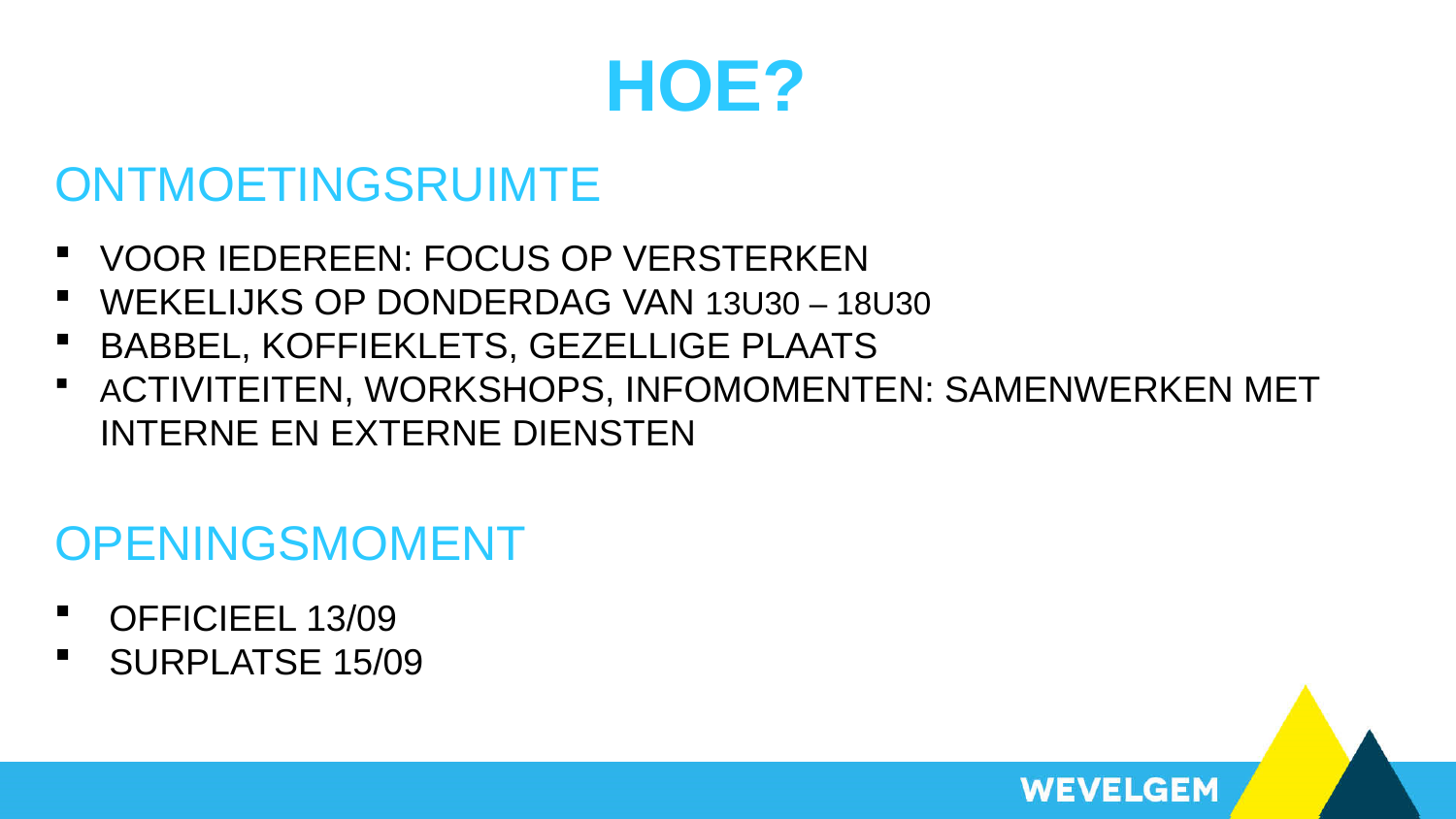

HOE?
Ontmoetingsruimte

voor iedereen: focus op versterken
wekelijks op donderdag van 13u30 – 18u30
babbel, koffieklets, gezellige plaats
Activiteiten, workshops, infomomenten: samenwerken met interne en externe diensten

Openingsmoment

Officieel 13/09
Surplatse 15/09